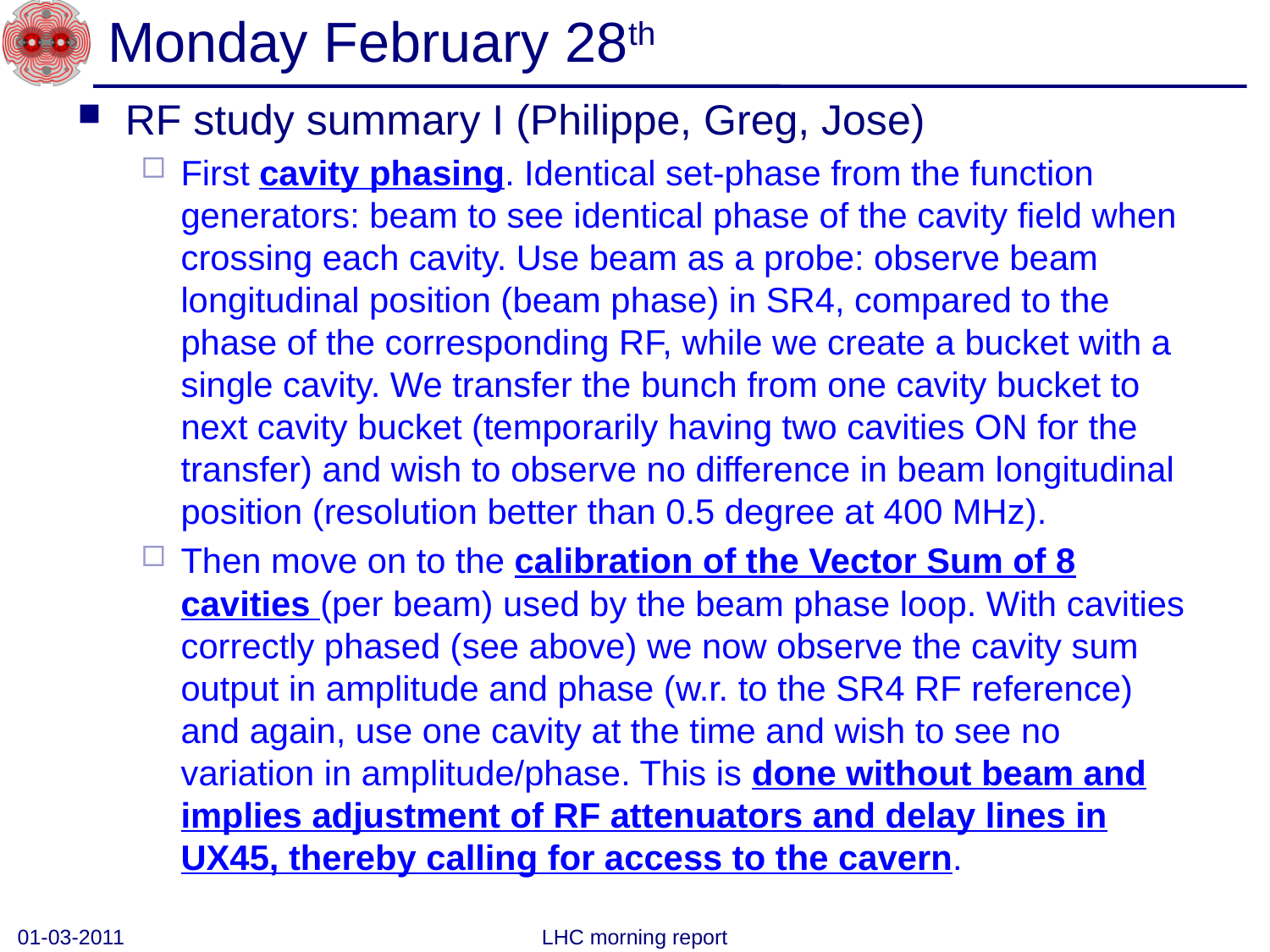

# Monday February 28th
RF study summary I (Philippe, Greg, Jose)
First cavity phasing. Identical set-phase from the function generators: beam to see identical phase of the cavity field when crossing each cavity. Use beam as a probe: observe beam longitudinal position (beam phase) in SR4, compared to the phase of the corresponding RF, while we create a bucket with a single cavity. We transfer the bunch from one cavity bucket to next cavity bucket (temporarily having two cavities ON for the transfer) and wish to observe no difference in beam longitudinal position (resolution better than 0.5 degree at 400 MHz).
Then move on to the calibration of the Vector Sum of 8 cavities (per beam) used by the beam phase loop. With cavities correctly phased (see above) we now observe the cavity sum output in amplitude and phase (w.r. to the SR4 RF reference) and again, use one cavity at the time and wish to see no variation in amplitude/phase. This is done without beam and implies adjustment of RF attenuators and delay lines in UX45, thereby calling for access to the cavern.
01-03-2011
LHC morning report